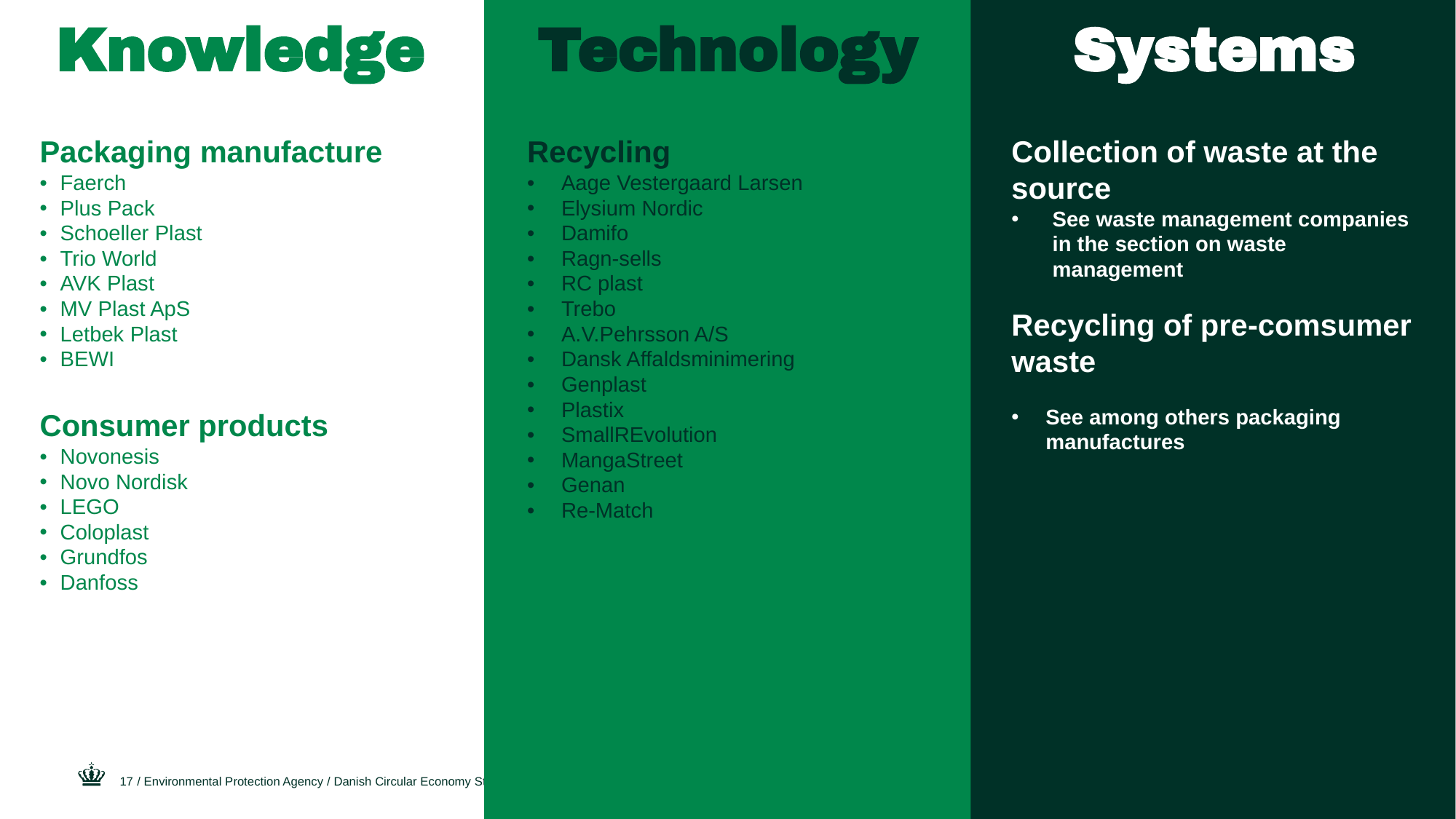

Knowledge

Technology
Systems

Packaging manufacture
Faerch
Plus Pack
Schoeller Plast
Trio World
AVK Plast
MV Plast ApS
Letbek Plast
BEWI

Consumer products
Novonesis
Novo Nordisk
LEGO
Coloplast
Grundfos
Danfoss
Recycling
Aage Vestergaard Larsen
Elysium Nordic
Damifo
Ragn-sells
RC plast
Trebo
A.V.Pehrsson A/S
Dansk Affaldsminimering
Genplast
Plastix
SmallREvolution
MangaStreet
Genan
Re-Match

Collection of waste at the source
See waste management companies in the section on waste management

Recycling of pre-comsumer waste

See among others packaging manufactures

17
/ Environmental Protection Agency / Danish Circular Economy Strongholds
27 October, 2025